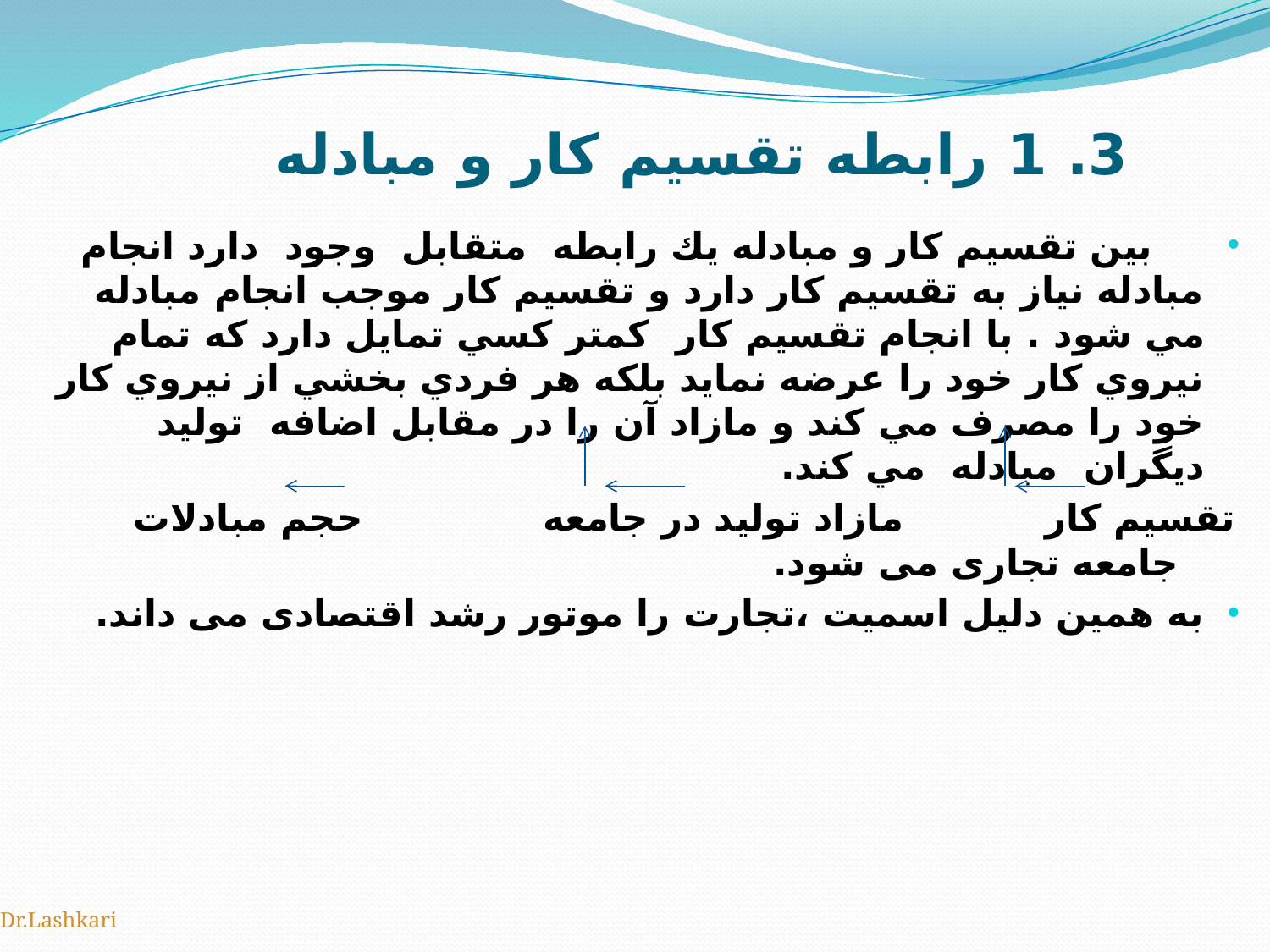

# 3. 1 رابطه تقسيم كار و مبادله
    بين تقسيم كار و مبادله يك رابطه  متقابل  وجود  دارد انجام مبادله نياز به تقسيم كار دارد و تقسيم كار موجب انجام مبادله مي شود . با انجام تقسيم كار  كمتر كسي تمايل دارد كه تمام نيروي كار خود را عرضه نمايد بلكه هر فردي بخشي از نيروي كار خود را مصرف مي كند و مازاد آن را در مقابل اضافه  توليد  ديگران  مبادله  مي كند.
تقسیم کار           مازاد تولید در جامعه              حجم مبادلات          جامعه تجاری می شود.
به همین دلیل اسمیت ،تجارت را موتور رشد اقتصادی می داند.
Dr.Lashkari